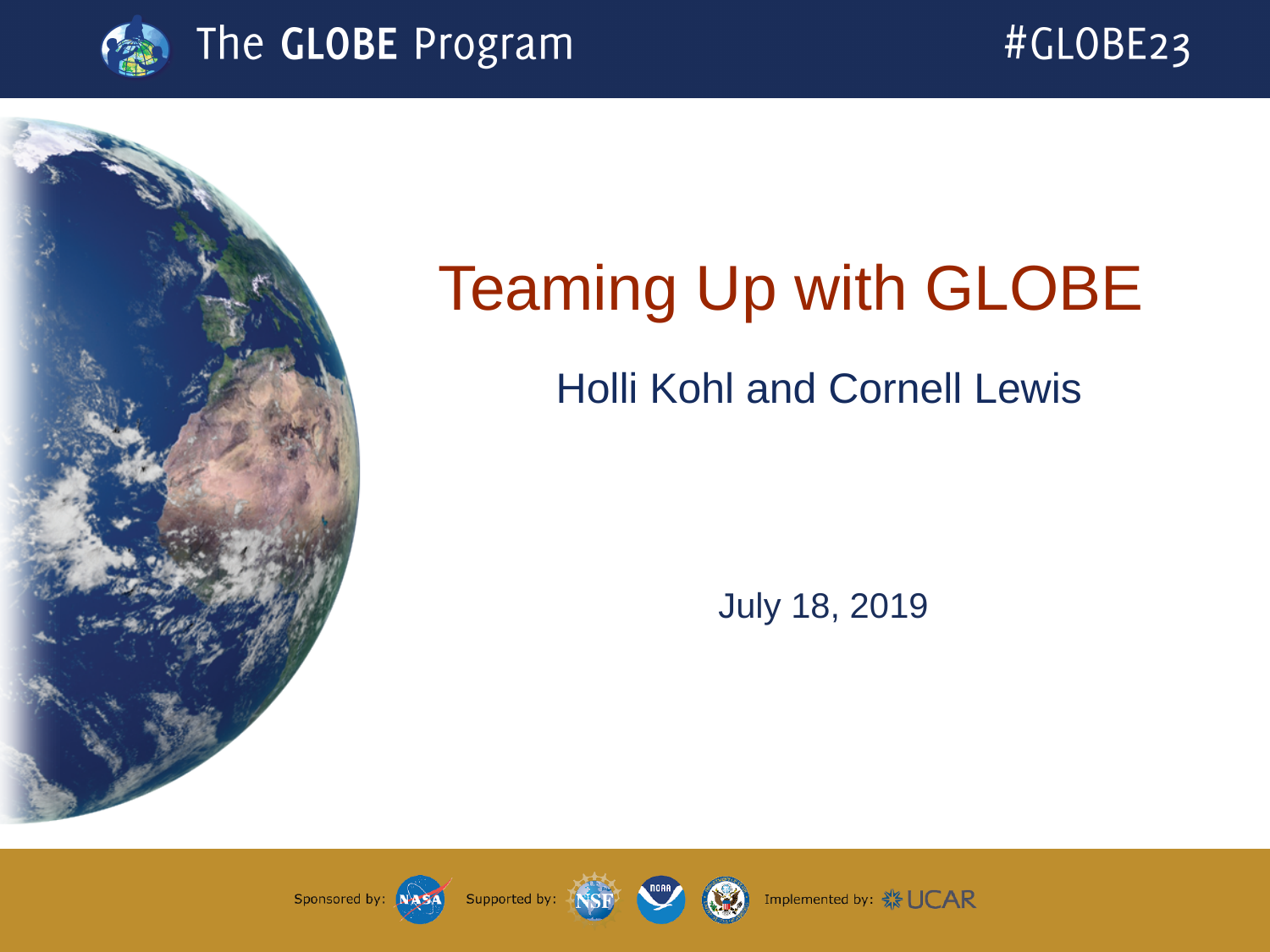

# Teaming Up with GLOBE
Holli Kohl and Cornell Lewis
July 18, 2019